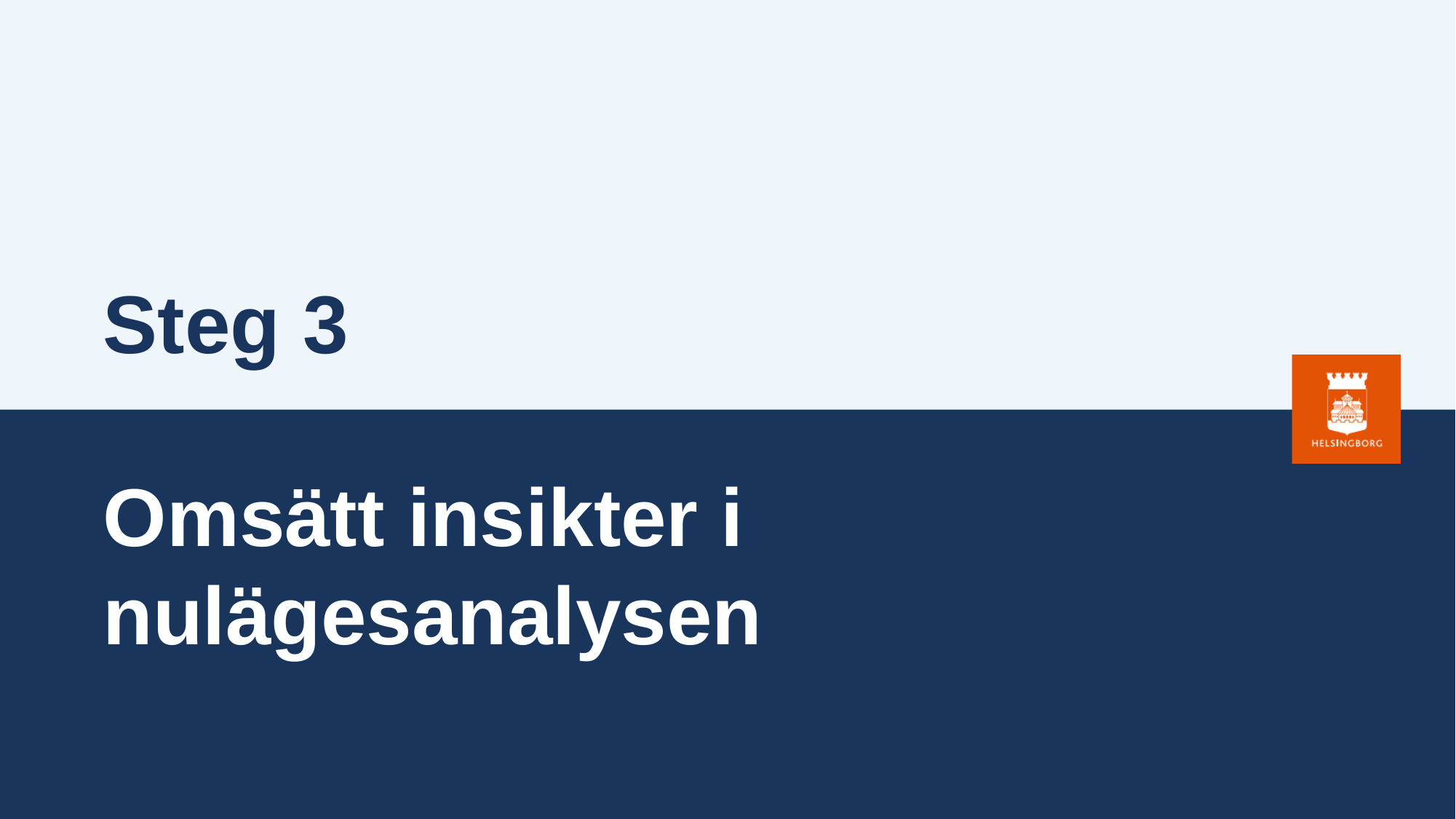

# Steg 3
Omsätt insikter i nulägesanalysen